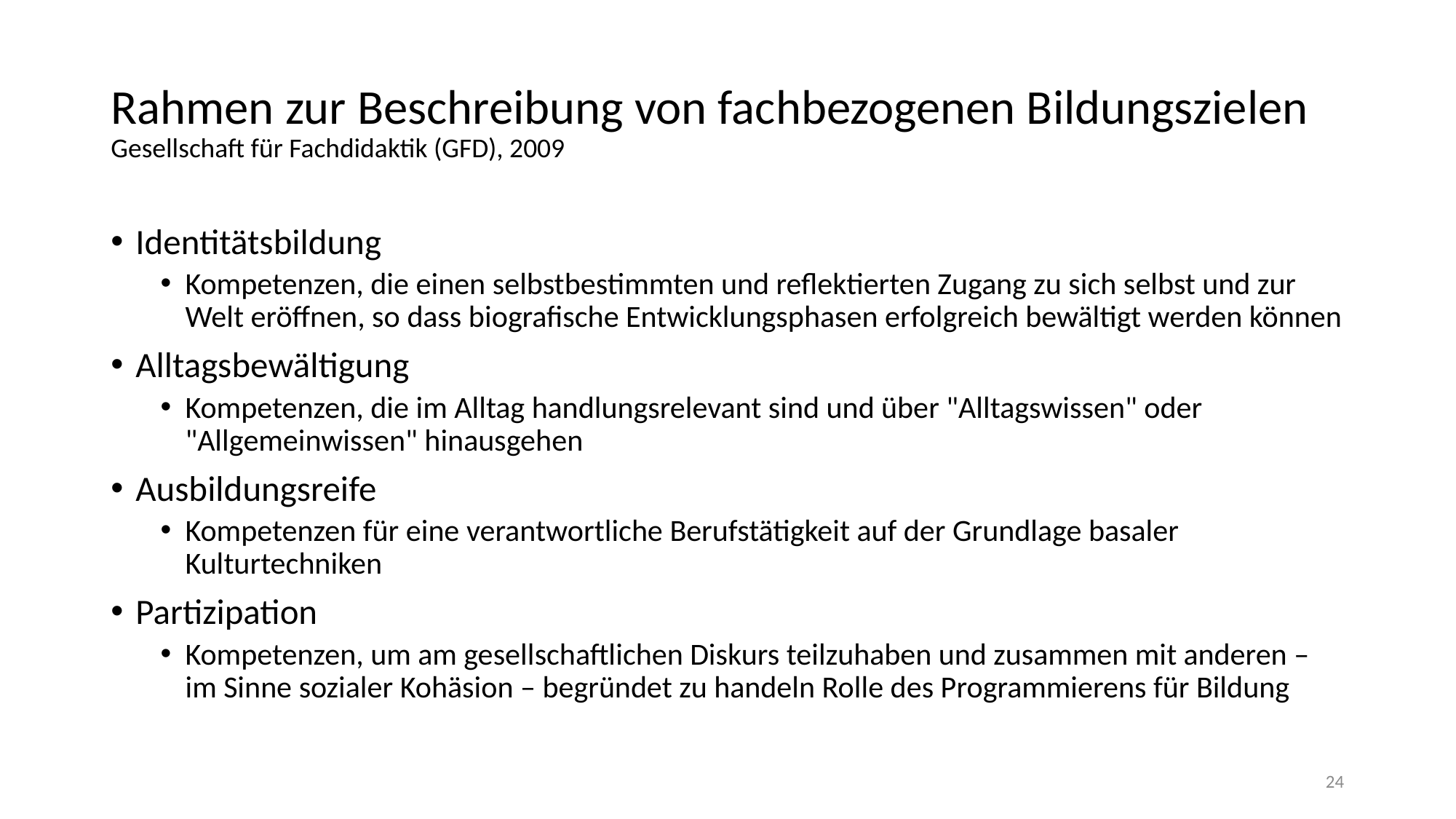

# Rahmen zur Beschreibung von fachbezogenen Bildungszielen Gesellschaft für Fachdidaktik (GFD), 2009
Identitätsbildung
Kompetenzen, die einen selbstbestimmten und reflektierten Zugang zu sich selbst und zur Welt eröffnen, so dass biografische Entwicklungsphasen erfolgreich bewältigt werden können
Alltagsbewältigung
Kompetenzen, die im Alltag handlungsrelevant sind und über "Alltagswissen" oder "Allgemeinwissen" hinausgehen
Ausbildungsreife
Kompetenzen für eine verantwortliche Berufstätigkeit auf der Grundlage basaler Kulturtechniken
Partizipation
Kompetenzen, um am gesellschaftlichen Diskurs teilzuhaben und zusammen mit anderen – im Sinne sozialer Kohäsion – begründet zu handeln Rolle des Programmierens für Bildung

24